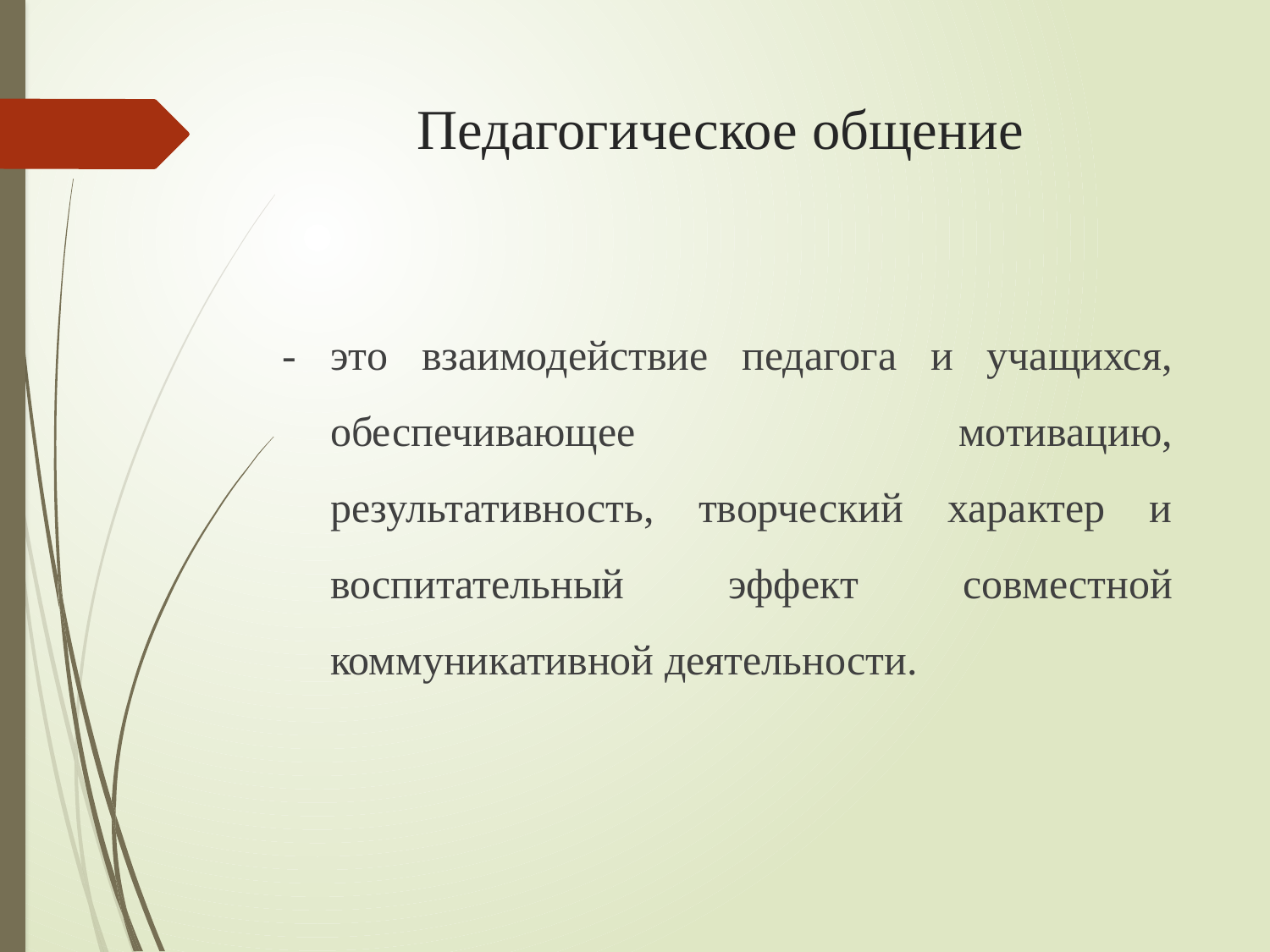

# Педагогическое общение
- это взаимодействие педагога и учащихся, обеспечивающее мотивацию, результативность, творческий характер и воспитательный эффект совместной коммуникативной деятельности.